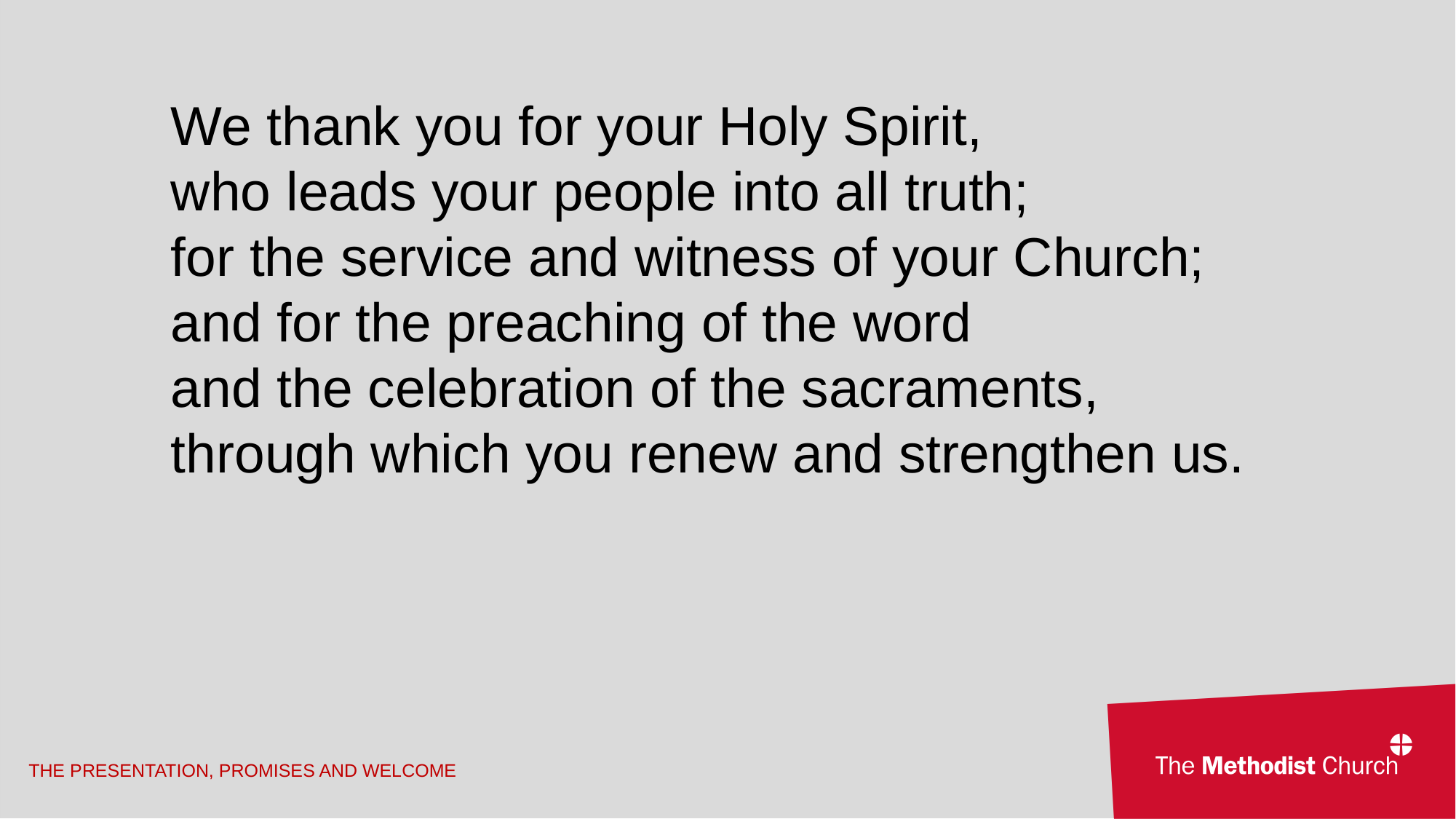

We thank you for your Holy Spirit,
who leads your people into all truth;
for the service and witness of your Church;
and for the preaching of the word
and the celebration of the sacraments,
through which you renew and strengthen us.